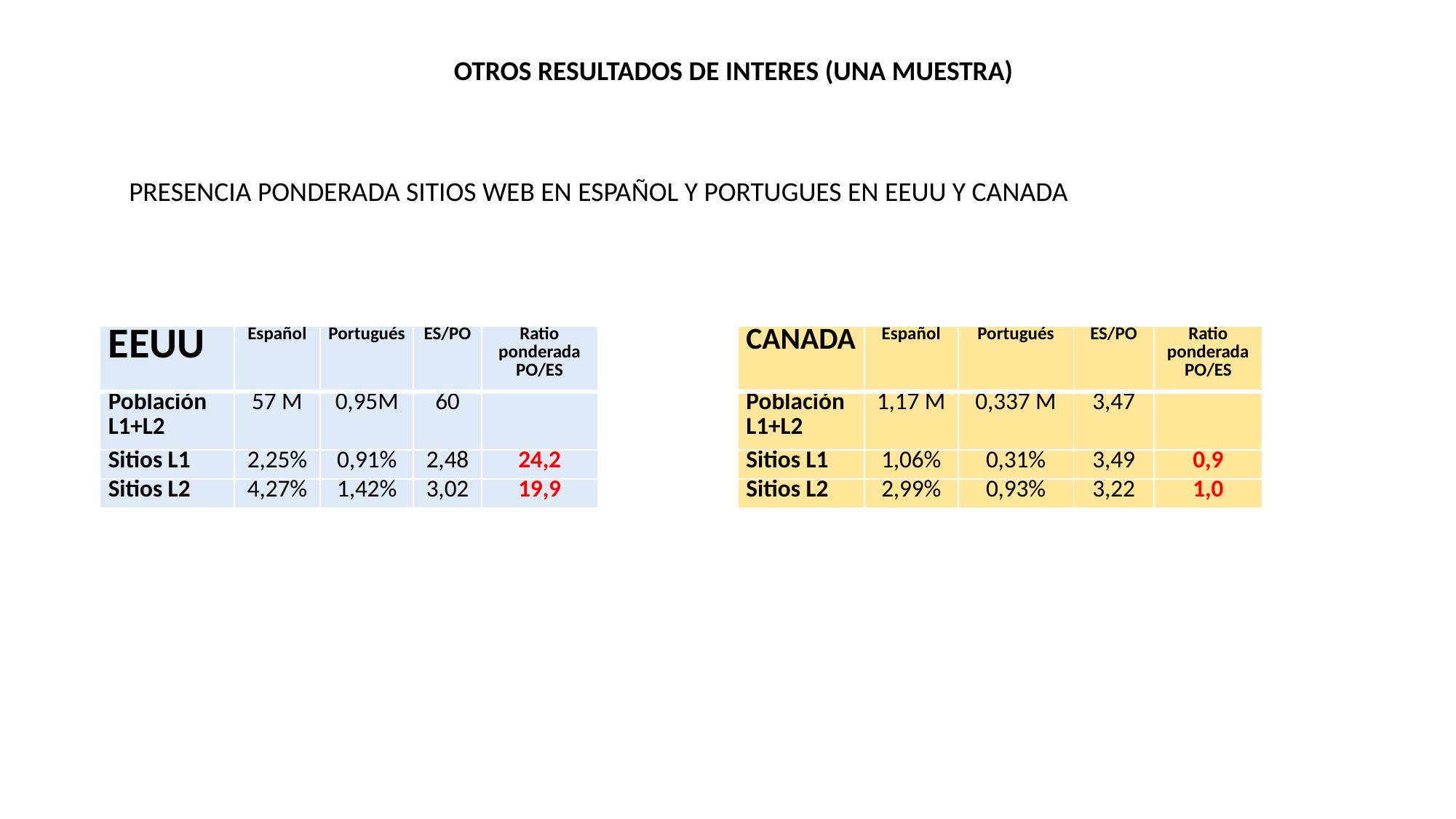

OTROS RESULTADOS DE INTERES (UNA MUESTRA)
PRESENCIA PONDERADA SITIOS WEB EN ESPAÑOL Y PORTUGUES EN EEUU Y CANADA
| EEUU | Español | Portugués | ES/PO | Ratio ponderada PO/ES |
| --- | --- | --- | --- | --- |
| Población L1+L2 | 57 M | 0,95M | 60 |  |
| Sitios L1 | 2,25% | 0,91% | 2,48 | 24,2 |
| Sitios L2 | 4,27% | 1,42% | 3,02 | 19,9 |
| CANADA | Español | Portugués | ES/PO | Ratio ponderada PO/ES |
| --- | --- | --- | --- | --- |
| Población L1+L2 | 1,17 M | 0,337 M | 3,47 |  |
| Sitios L1 | 1,06% | 0,31% | 3,49 | 0,9 |
| Sitios L2 | 2,99% | 0,93% | 3,22 | 1,0 |